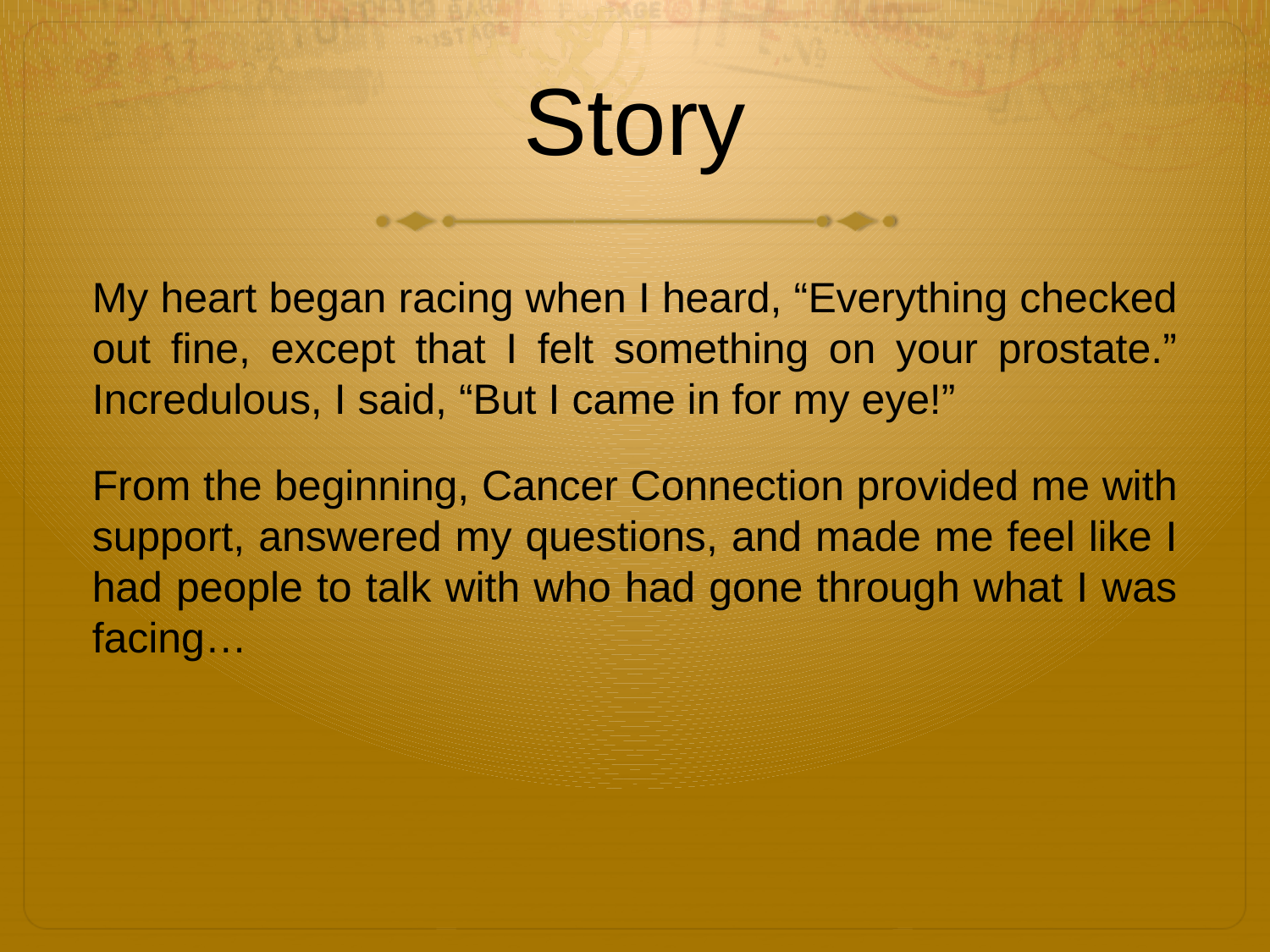

# Story
My heart began racing when I heard, “Everything checked out fine, except that I felt something on your prostate.” Incredulous, I said, “But I came in for my eye!”
From the beginning, Cancer Connection provided me with support, answered my questions, and made me feel like I had people to talk with who had gone through what I was facing…